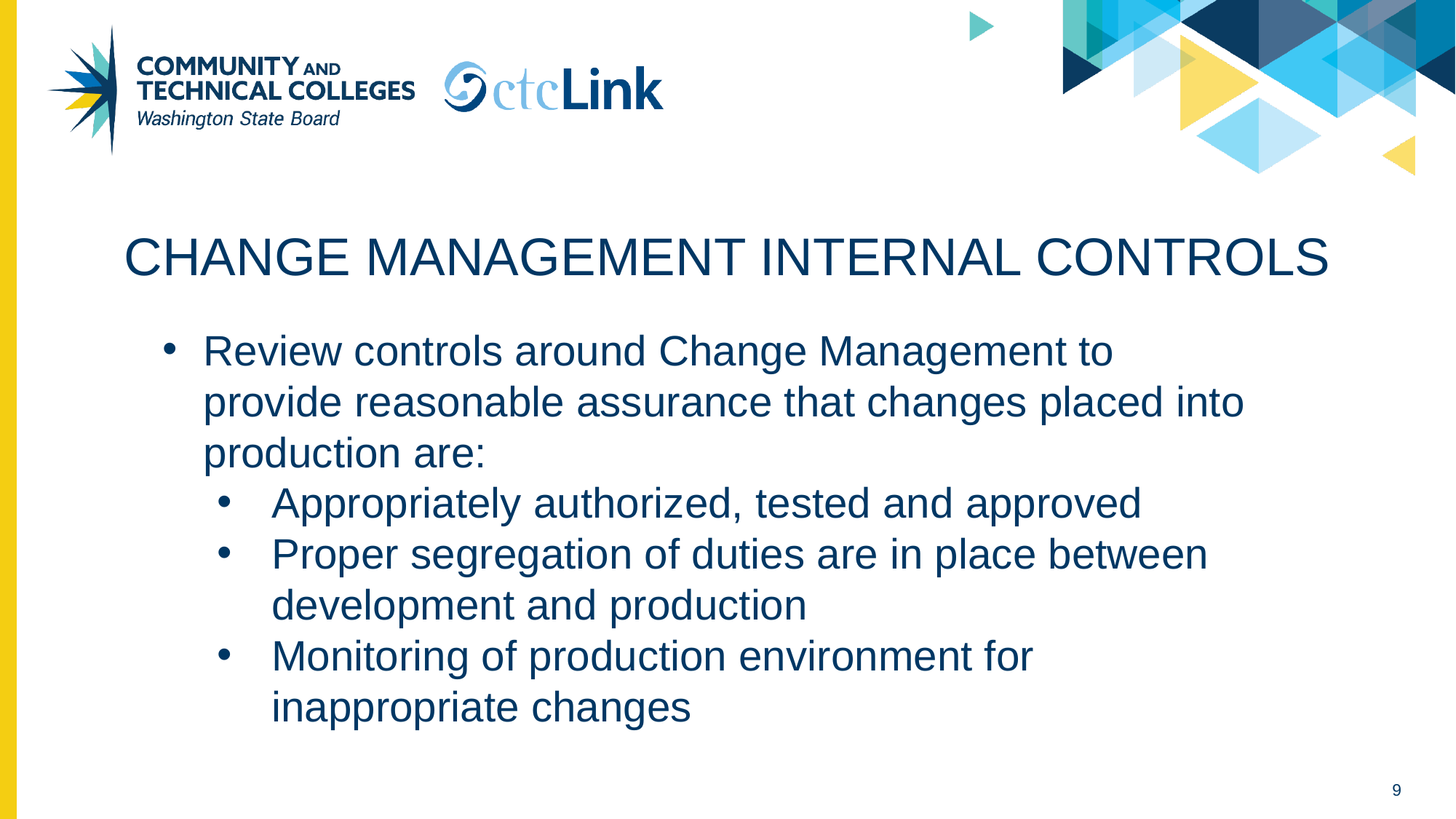

# Change Management Internal Controls
Review controls around Change Management to provide reasonable assurance that changes placed into production are:
Appropriately authorized, tested and approved
Proper segregation of duties are in place between development and production
Monitoring of production environment for inappropriate changes
9